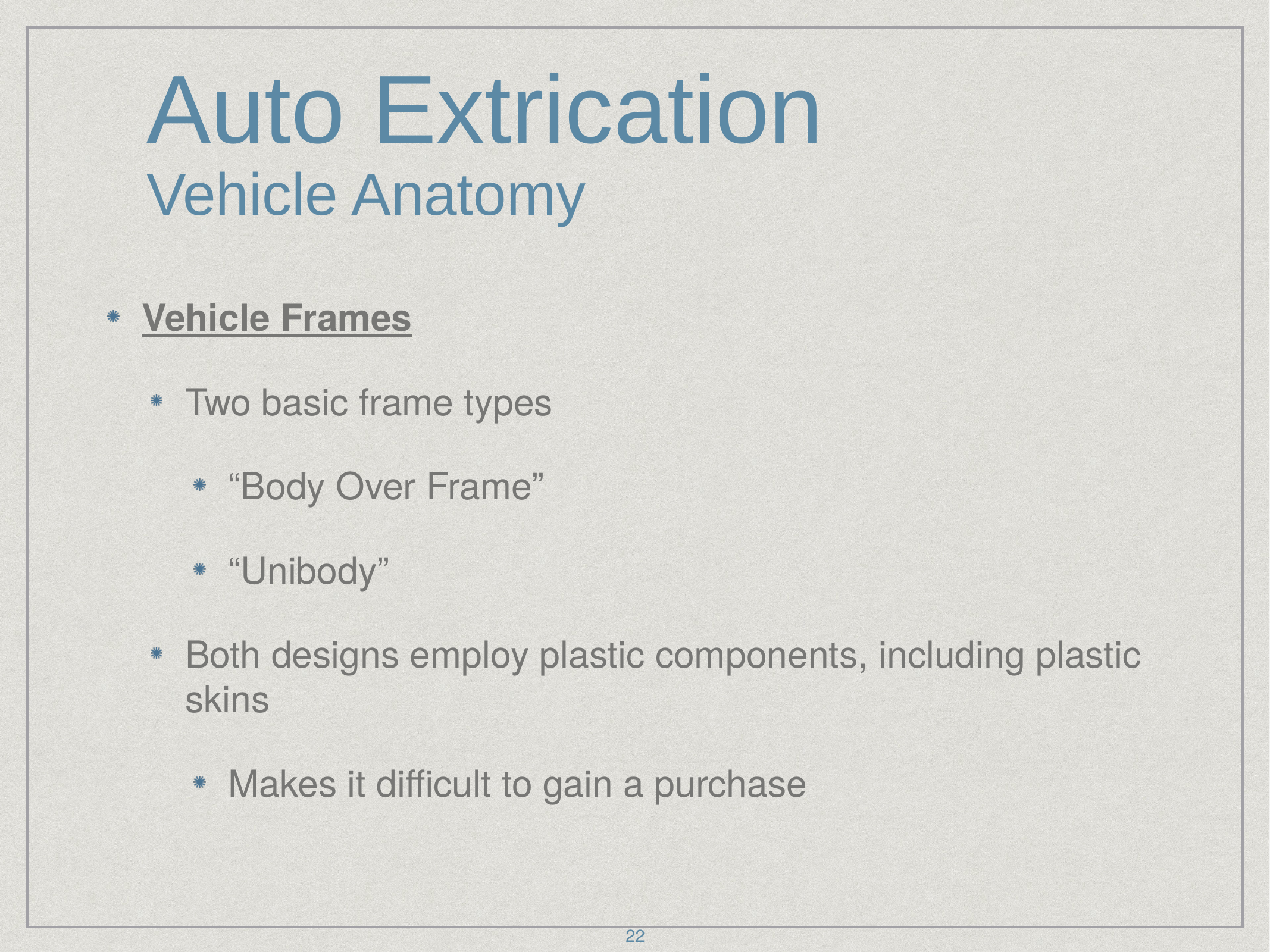

# Auto Extrication
Vehicle Anatomy
Vehicle Frames
Two basic frame types
“Body Over Frame”
“Unibody”
Both designs employ plastic components, including plastic skins
Makes it difficult to gain a purchase
22